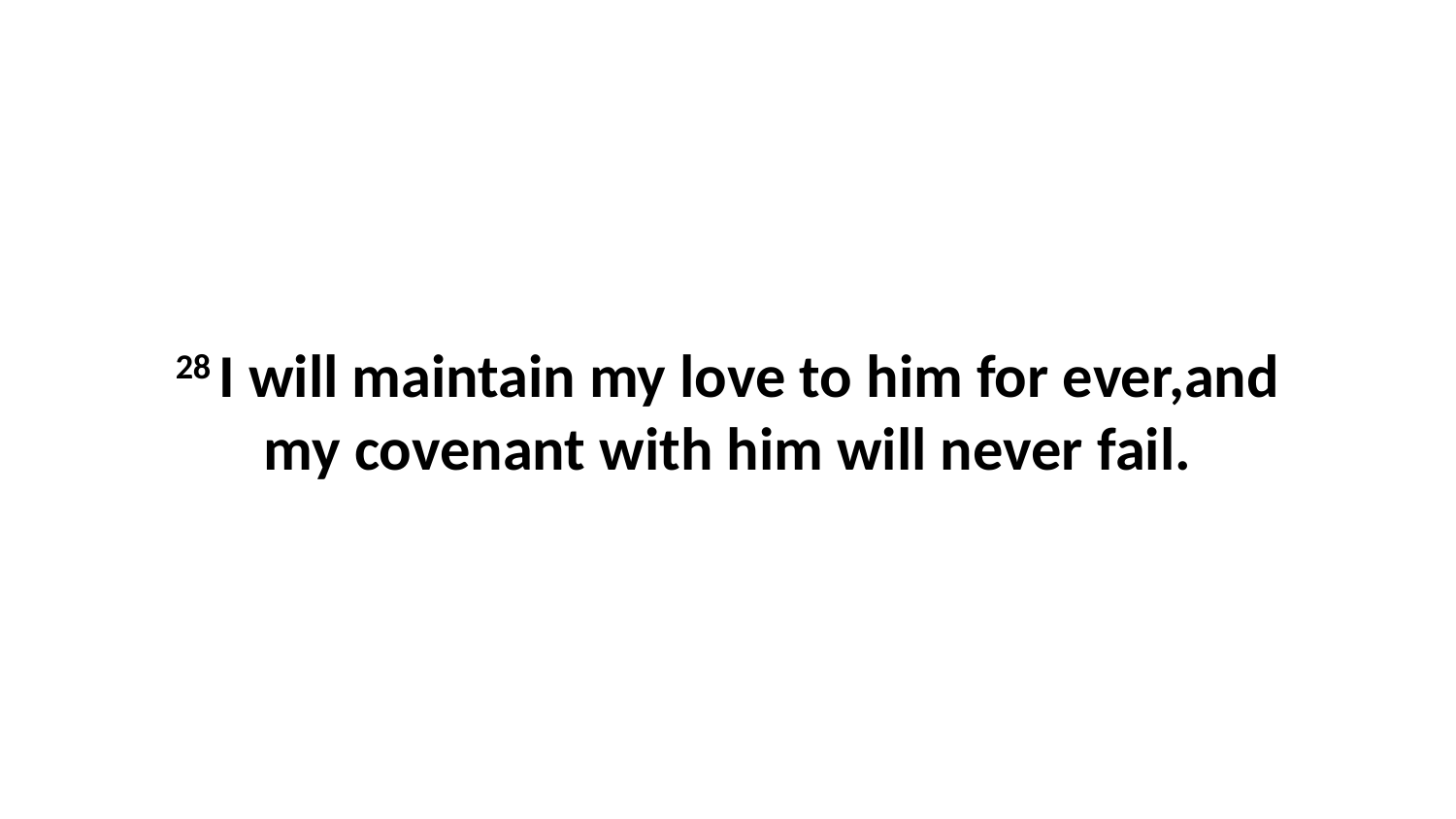

28 I will maintain my love to him for ever,and my covenant with him will never fail.